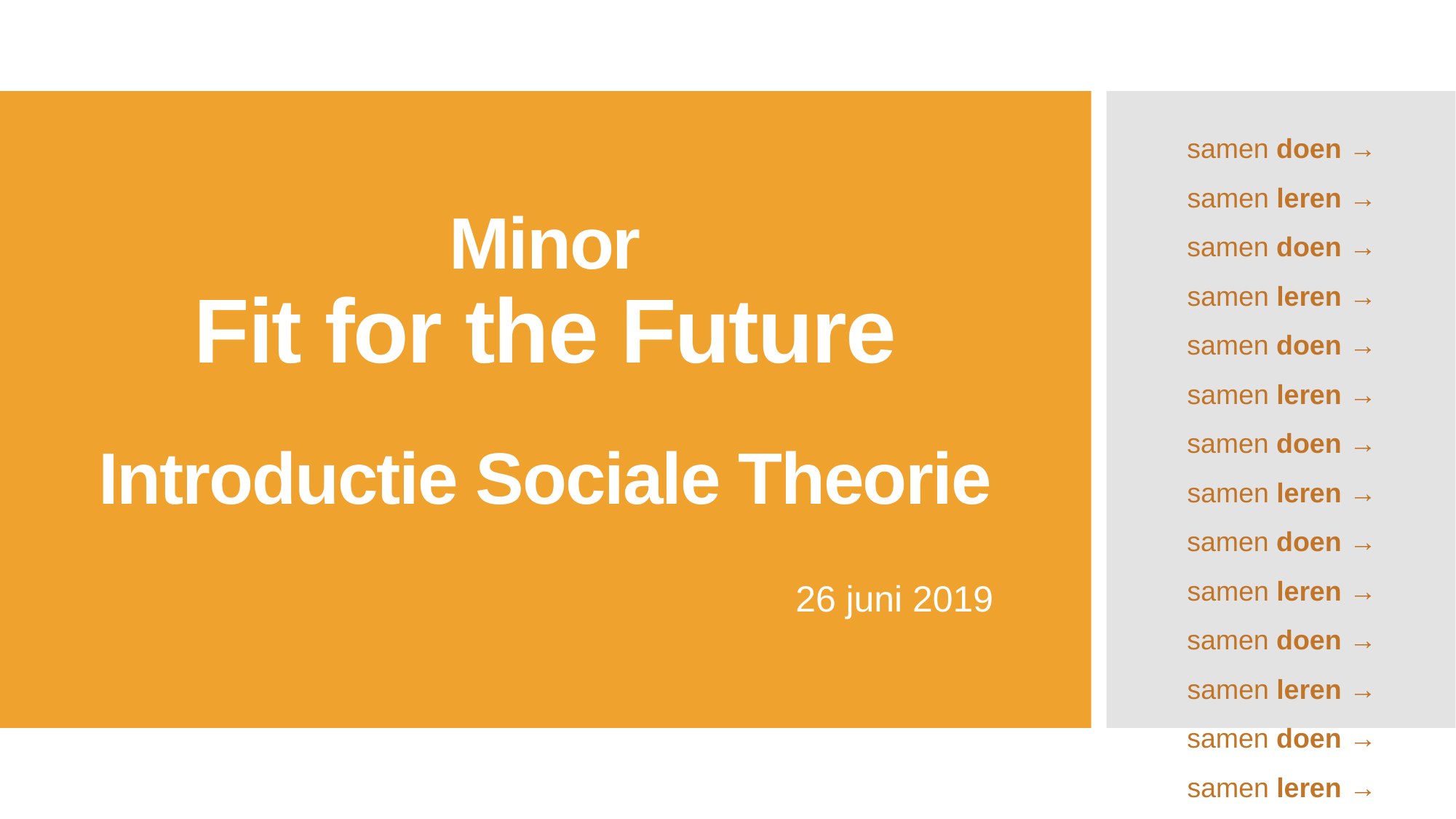

samen doen → samen leren → samen doen → samen leren → samen doen → samen leren → samen doen → samen leren → samen doen → samen leren → samen doen → samen leren → samen doen → samen leren → samen doen → samen leren → …
# Minor Fit for the Future Introductie Sociale Theorie
26 juni 2019